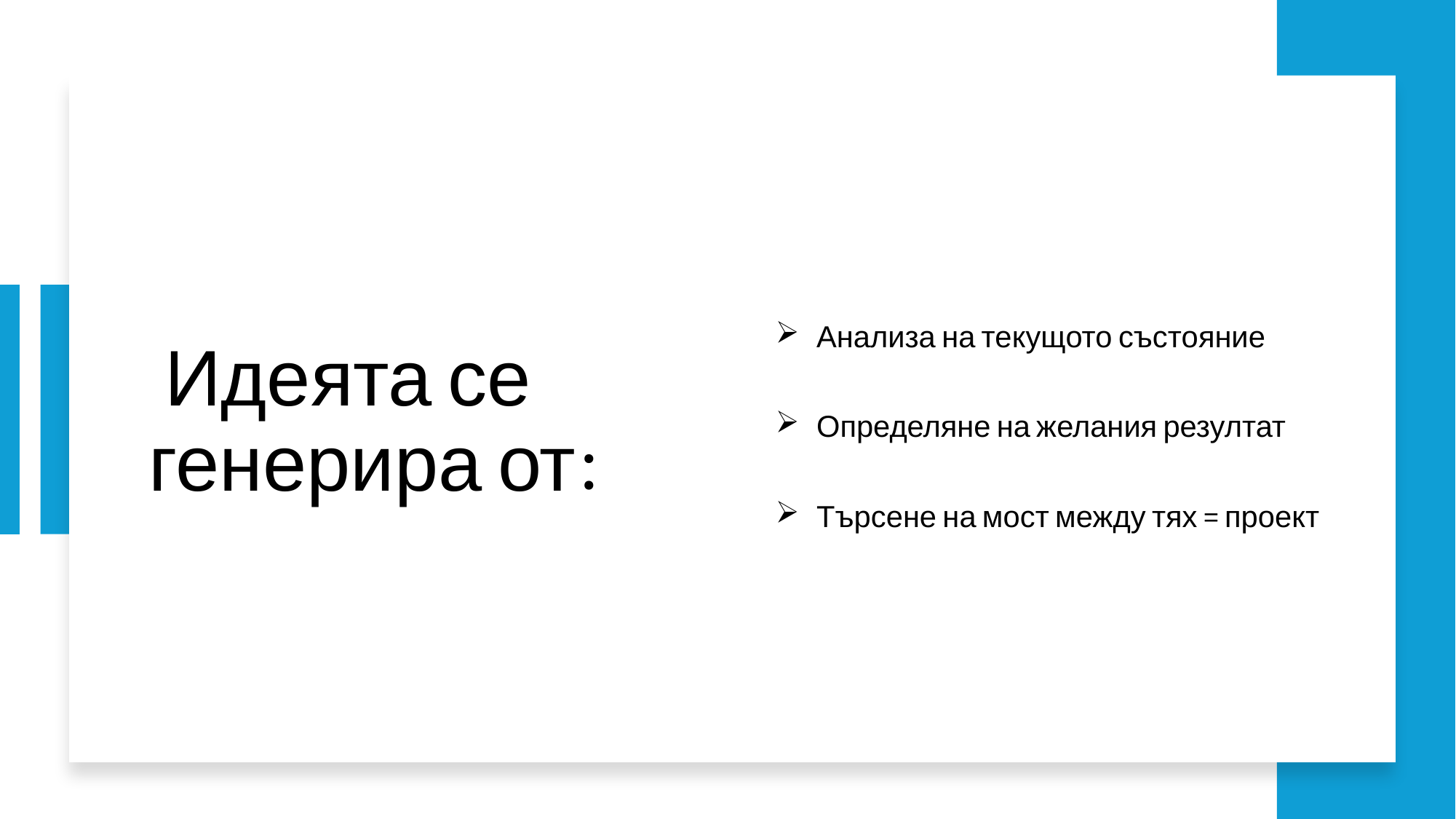

# Идеята се генерира от:
Анализа на текущото състояние

Определяне на желания резултат

Търсене на мост между тях = проект